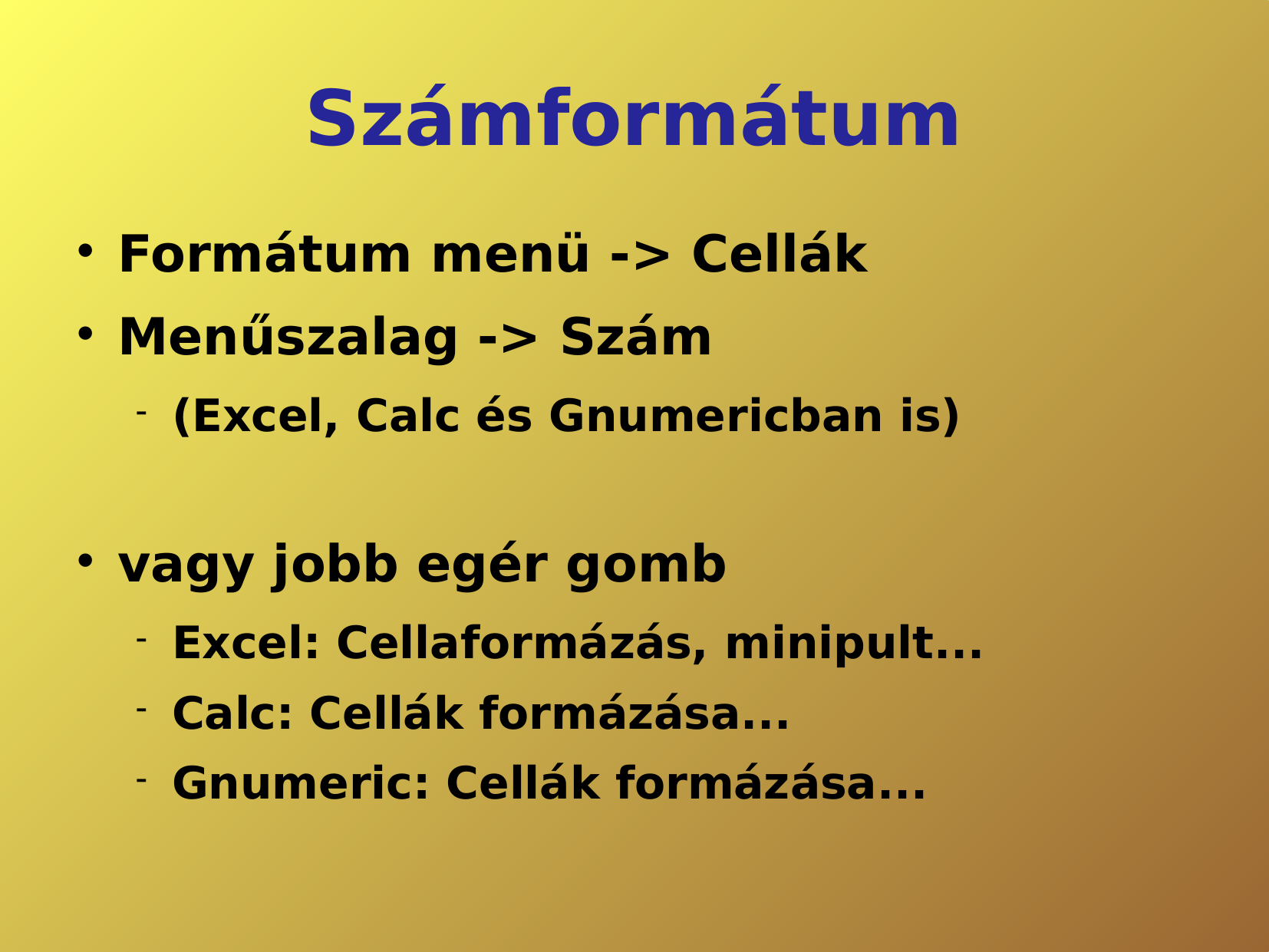

# Számformátum
Formátum menü -> Cellák
Menűszalag -> Szám
(Excel, Calc és Gnumericban is)

vagy jobb egér gomb
Excel: Cellaformázás, minipult...
Calc: Cellák formázása...
Gnumeric: Cellák formázása...